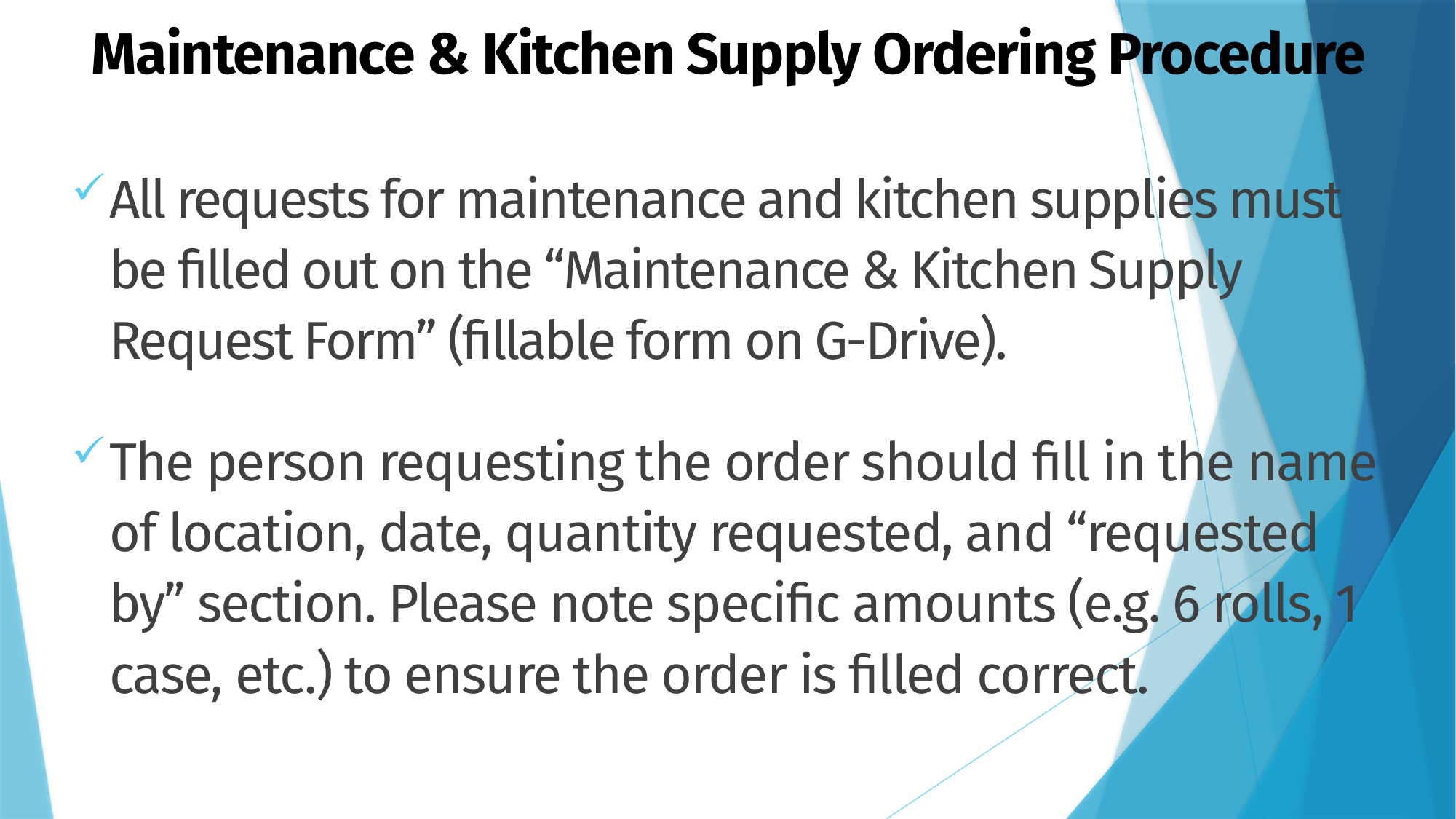

# Maintenance & Kitchen Supply Ordering Procedure
All requests for maintenance and kitchen supplies must be filled out on the “Maintenance & Kitchen Supply Request Form” (fillable form on G-Drive).

The person requesting the order should fill in the name of location, date, quantity requested, and “requested by” section. Please note specific amounts (e.g. 6 rolls, 1 case, etc.) to ensure the order is filled correct.